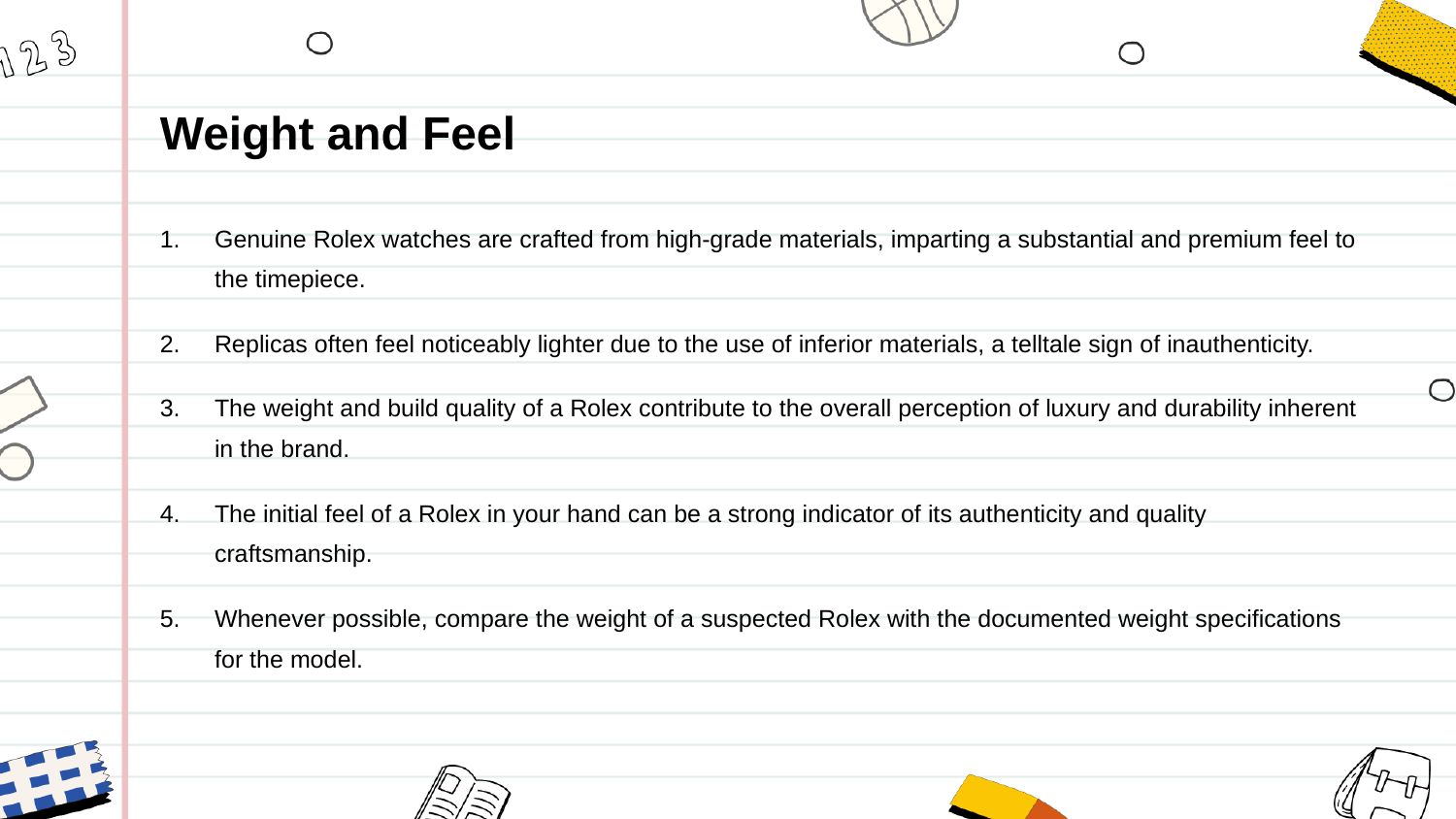

Weight and Feel
Genuine Rolex watches are crafted from high-grade materials, imparting a substantial and premium feel to the timepiece.
Replicas often feel noticeably lighter due to the use of inferior materials, a telltale sign of inauthenticity.
The weight and build quality of a Rolex contribute to the overall perception of luxury and durability inherent in the brand.
The initial feel of a Rolex in your hand can be a strong indicator of its authenticity and quality craftsmanship.
Whenever possible, compare the weight of a suspected Rolex with the documented weight specifications for the model.